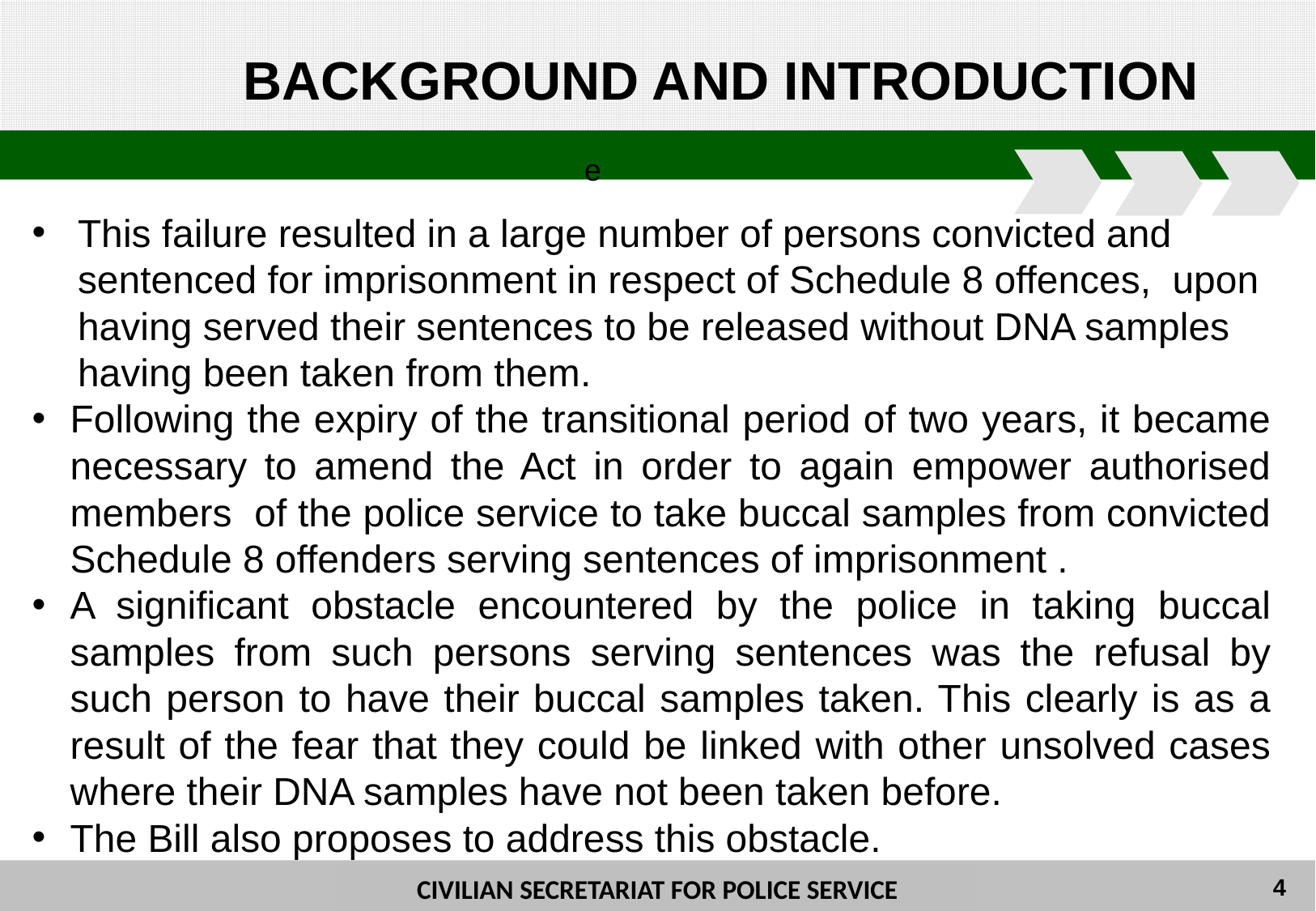

BACKGROUND AND INTRODUCTION
e
This failure resulted in a large number of persons convicted and sentenced for imprisonment in respect of Schedule 8 offences,  upon having served their sentences to be released without DNA samples having been taken from them.
Following the expiry of the transitional period of two years, it became necessary to amend the Act in order to again empower authorised members  of the police service to take buccal samples from convicted Schedule 8 offenders serving sentences of imprisonment .
A significant obstacle encountered by the police in taking buccal samples from such persons serving sentences was the refusal by such person to have their buccal samples taken. This clearly is as a result of the fear that they could be linked with other unsolved cases where their DNA samples have not been taken before.
The Bill also proposes to address this obstacle.